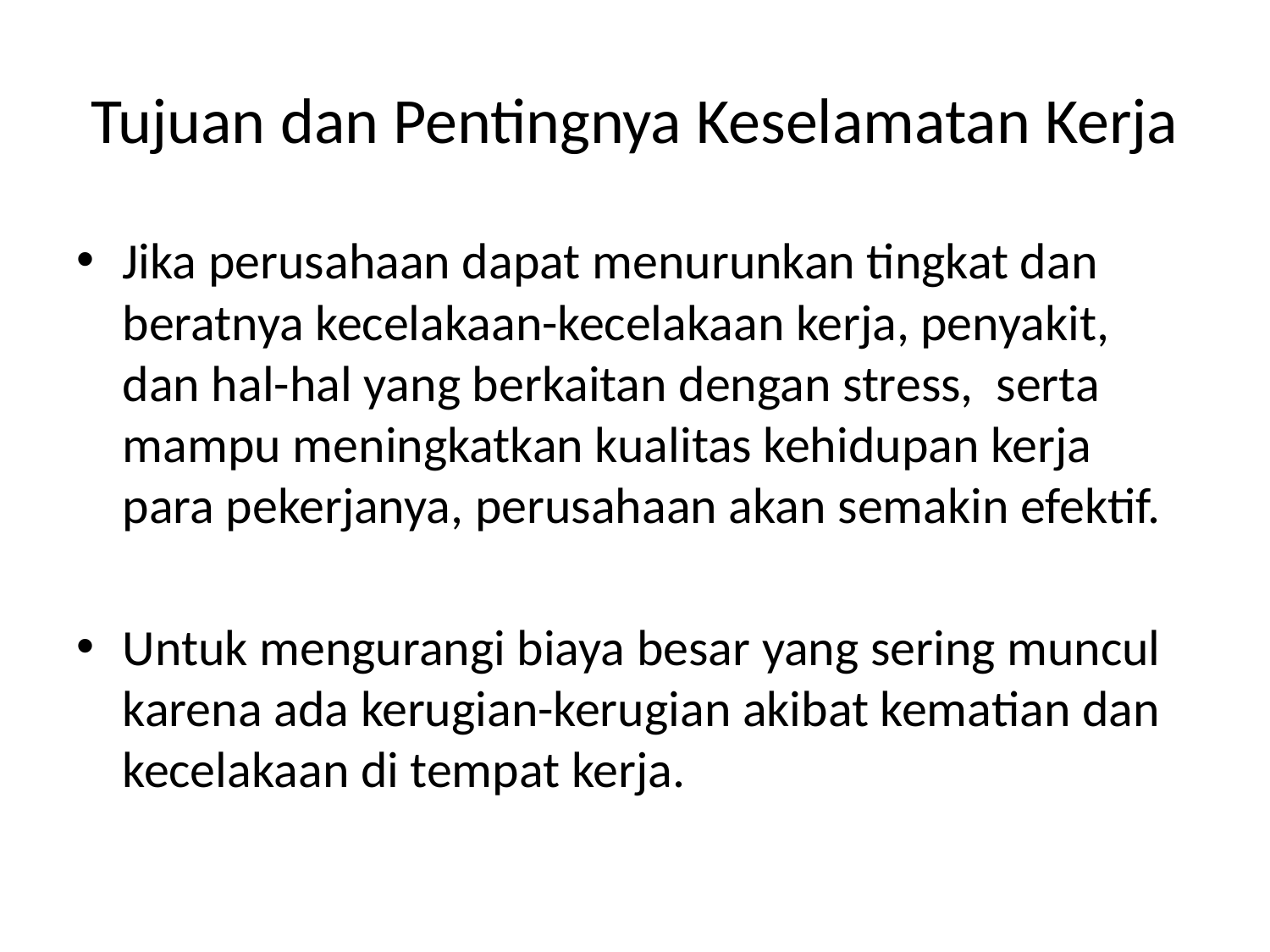

# Tujuan dan Pentingnya Keselamatan Kerja
Jika perusahaan dapat menurunkan tingkat dan beratnya kecelakaan-kecelakaan kerja, penyakit, dan hal-hal yang berkaitan dengan stress,  serta mampu meningkatkan kualitas kehidupan kerja para pekerjanya, perusahaan akan semakin efektif.

Untuk mengurangi biaya besar yang sering muncul karena ada kerugian-kerugian akibat kematian dan kecelakaan di tempat kerja.